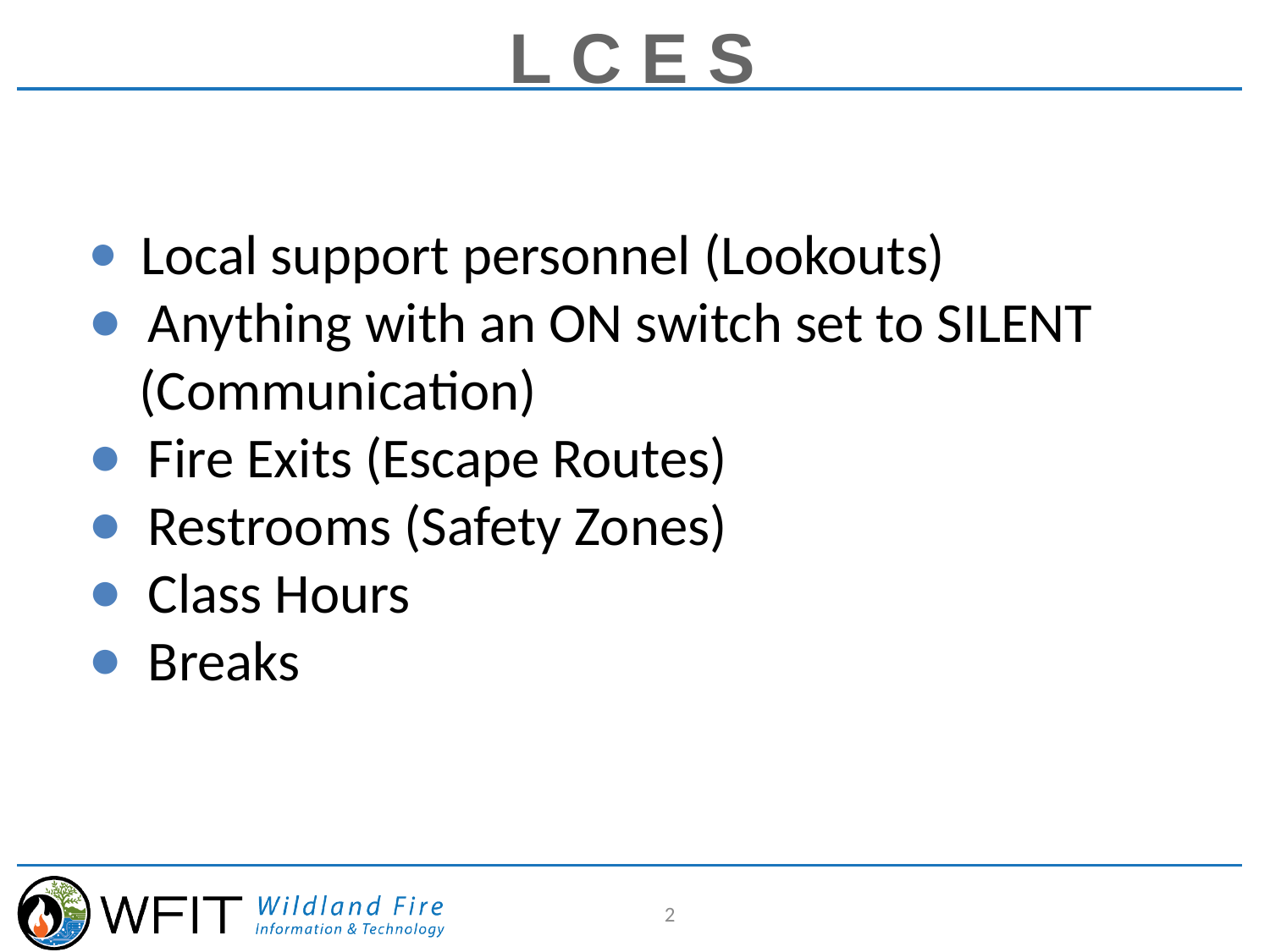

# L C E S
  Local support personnel (Lookouts)
  Anything with an ON switch set to SILENT
    (Communication)
  Fire Exits (Escape Routes)
  Restrooms (Safety Zones)
  Class Hours
  Breaks